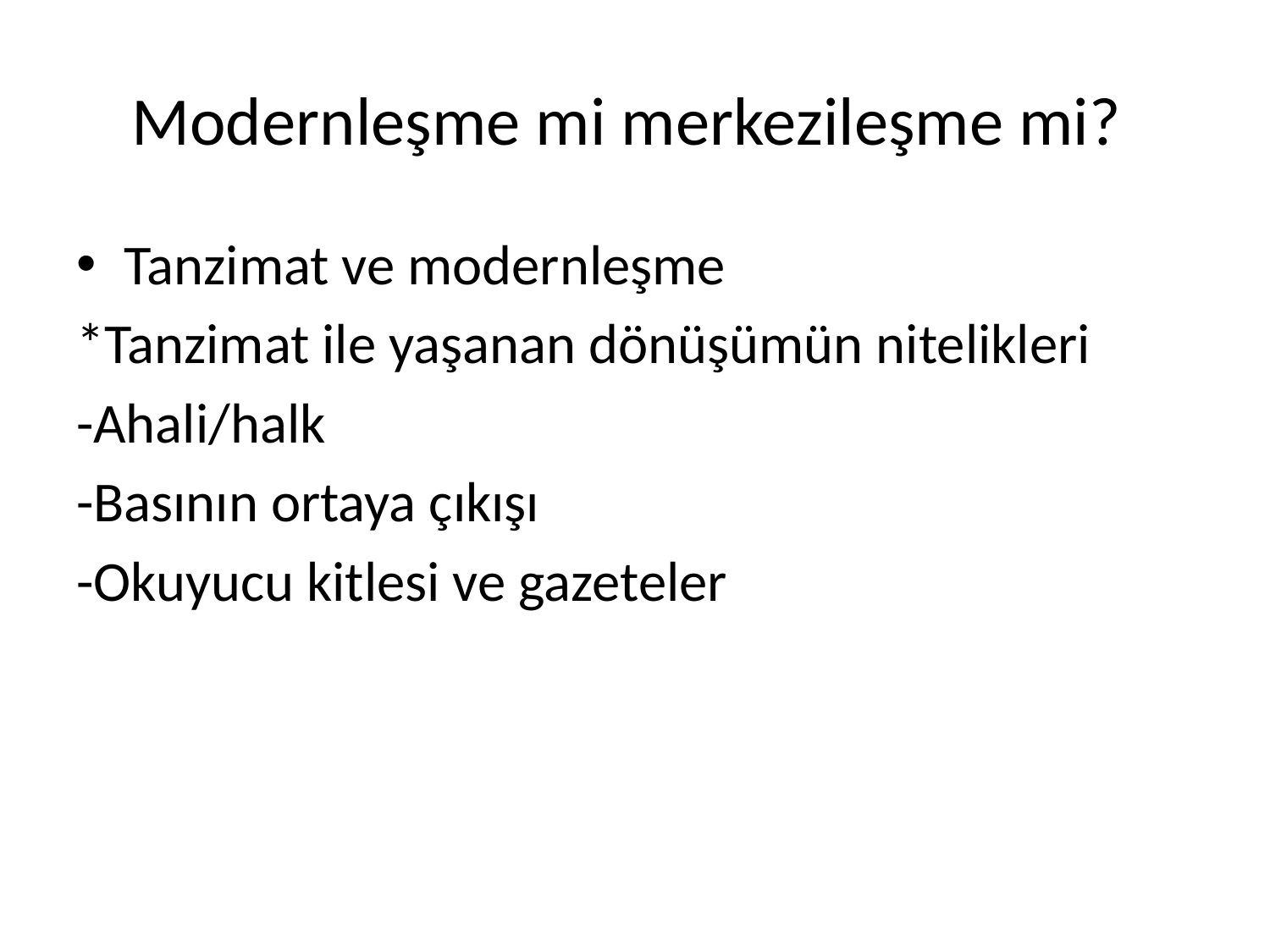

# Modernleşme mi merkezileşme mi?
Tanzimat ve modernleşme
*Tanzimat ile yaşanan dönüşümün nitelikleri
-Ahali/halk
-Basının ortaya çıkışı
-Okuyucu kitlesi ve gazeteler